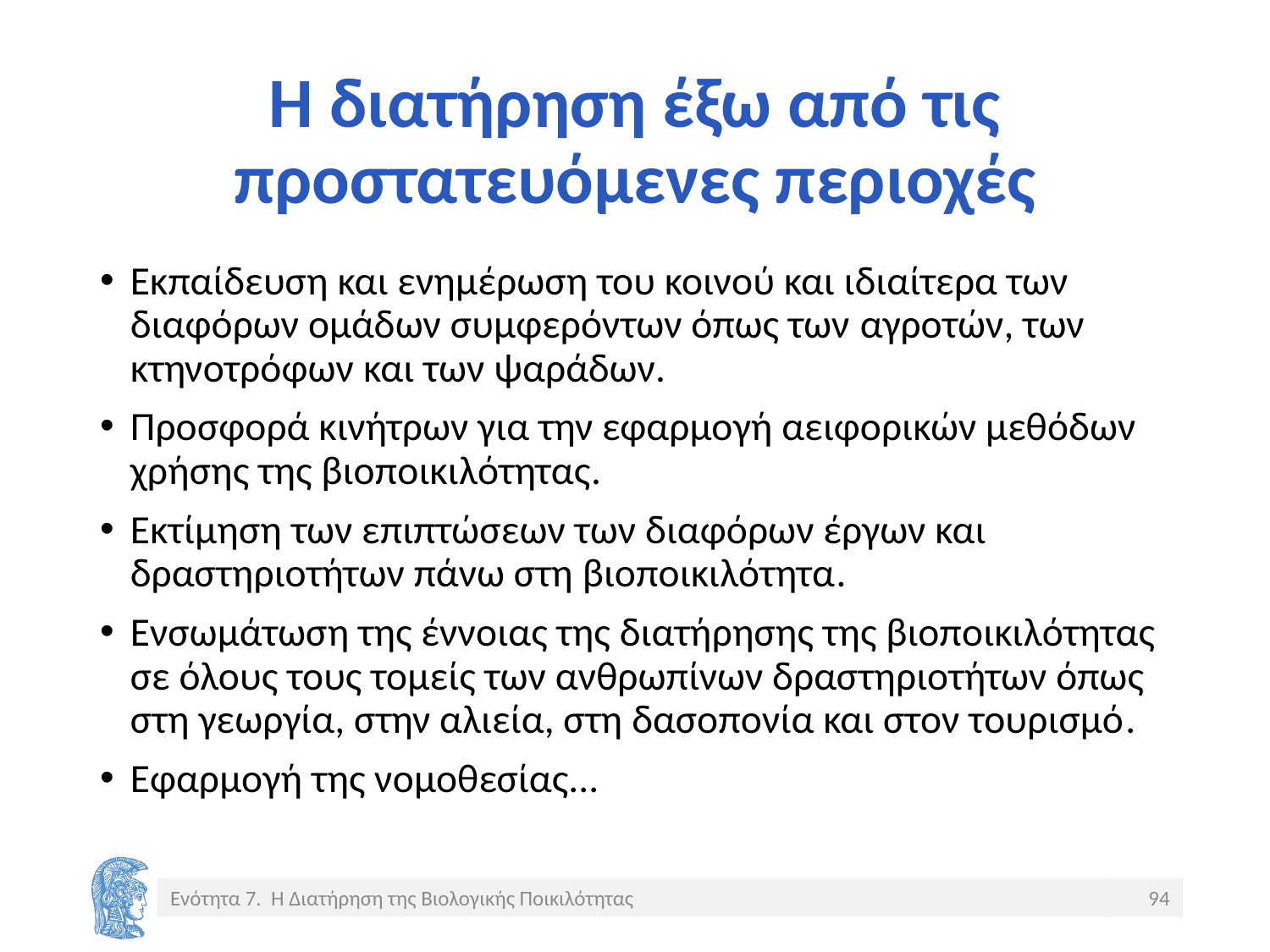

# Η διατήρηση έξω από τις προστατευόμενες περιοχές
Eκπαίδευση και ενημέρωση του κοινού και ιδιαίτερα των διαφόρων ομάδων συμφερόντων όπως των αγροτών, των κτηνοτρόφων και των ψαράδων.
Προσφορά κινήτρων για την εφαρμογή αειφορικών μεθόδων χρήσης της βιοποικιλότητας.
Εκτίμηση των επιπτώσεων των διαφόρων έργων και δραστηριοτήτων πάνω στη βιοποικιλότητα.
Ενσωμάτωση της έννοιας της διατήρησης της βιοποικιλότητας σε όλους τους τομείς των ανθρωπίνων δραστηριοτήτων όπως στη γεωργία, στην αλιεία, στη δασοπονία και στον τουρισμό.
Εφαρμογή της νομοθεσίας...

Ενότητα 7.  Η Διατήρηση της Βιολογικής Ποικιλότητας
94